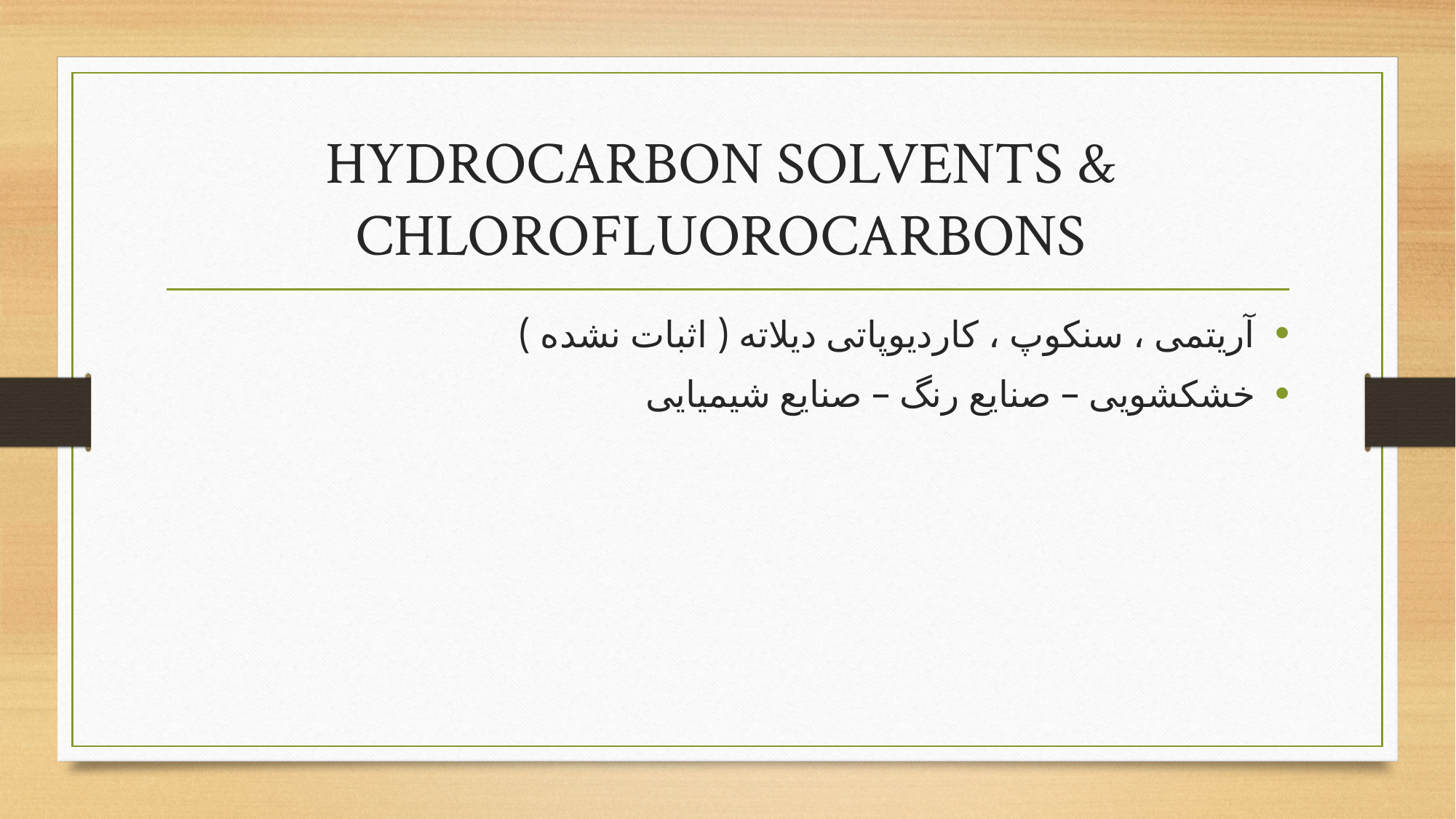

# HYDROCARBON SOLVENTS & CHLOROFLUOROCARBONS
آریتمی ، سنکوپ ، کاردیوپاتی دیلاته ( اثبات نشده )
خشکشویی – صنایع رنگ – صنایع شیمیایی